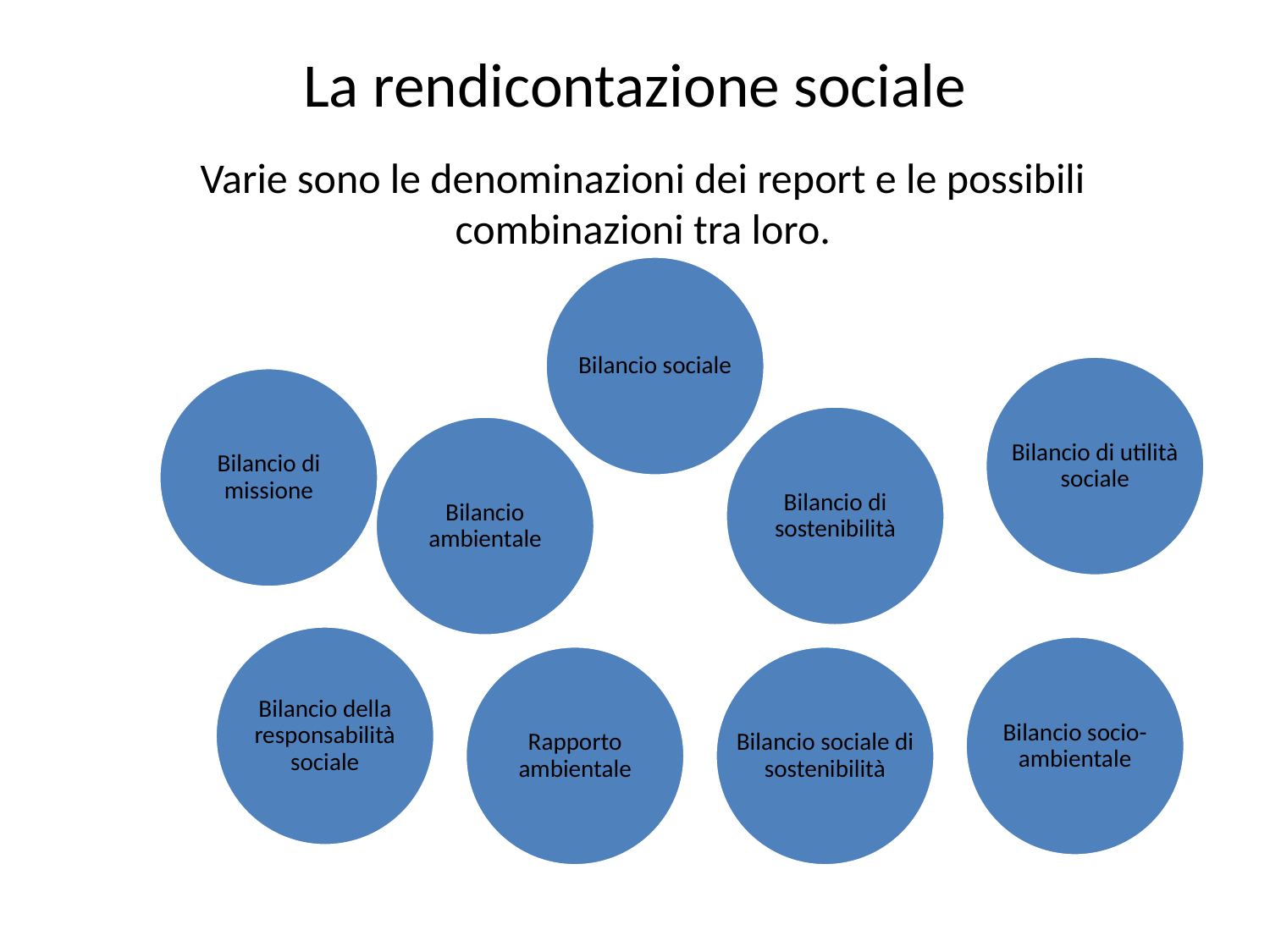

# La rendicontazione sociale
Varie sono le denominazioni dei report e le possibili combinazioni tra loro.
Bilancio sociale
Bilancio di utilità sociale
Bilancio di missione
Bilancio di sostenibilità
Bilancio ambientale
Bilancio della responsabilità sociale
Bilancio socio-ambientale
Rapporto ambientale
Bilancio sociale di sostenibilità